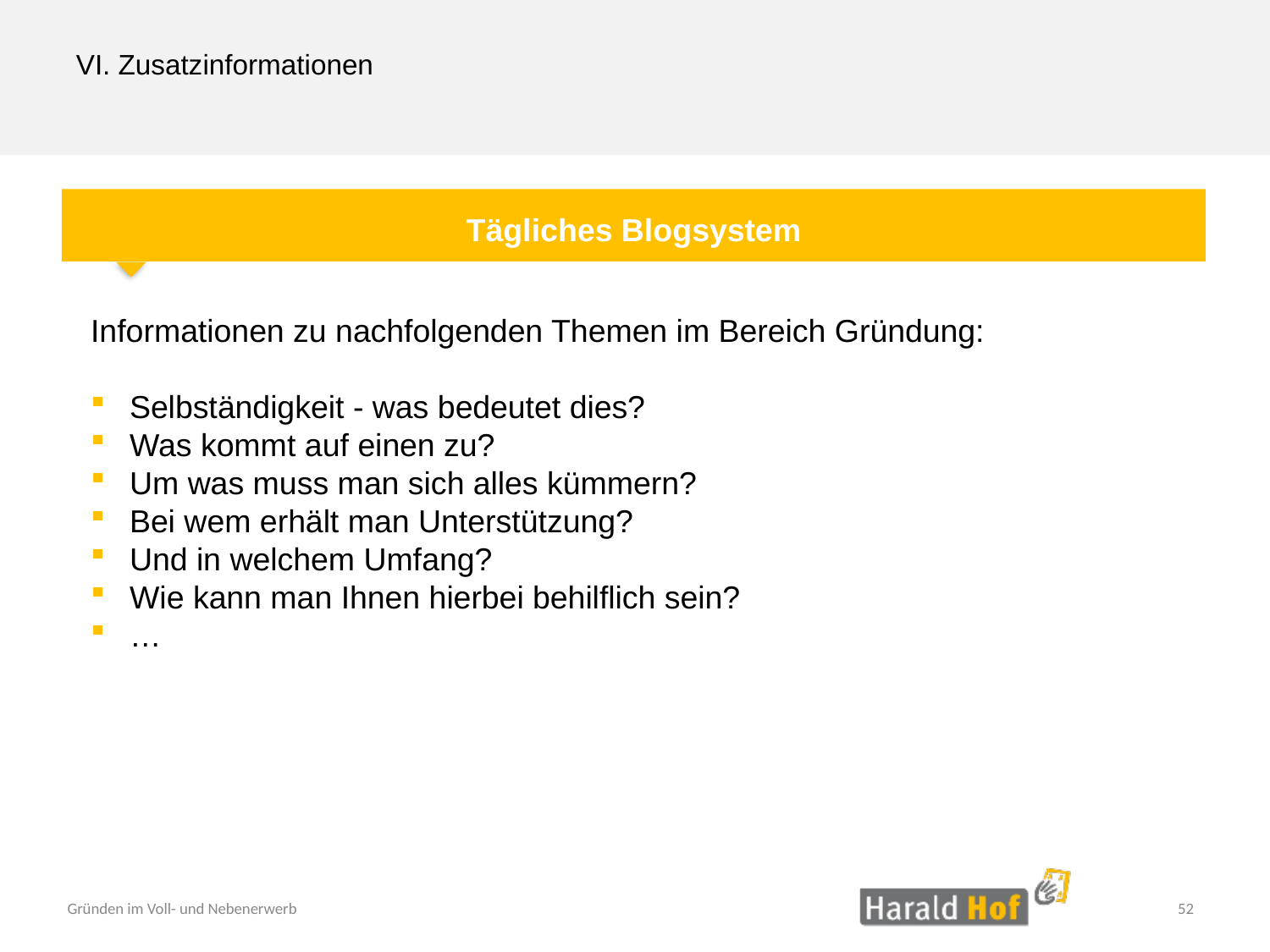

VI. Zusatzinformationen
Tägliches Blogsystem
Informationen zu nachfolgenden Themen im Bereich Gründung:

 Selbständigkeit - was bedeutet dies?
 Was kommt auf einen zu?
 Um was muss man sich alles kümmern?
 Bei wem erhält man Unterstützung?
 Und in welchem Umfang?
 Wie kann man Ihnen hierbei behilflich sein?
 …
52
Gründen im Voll- und Nebenerwerb